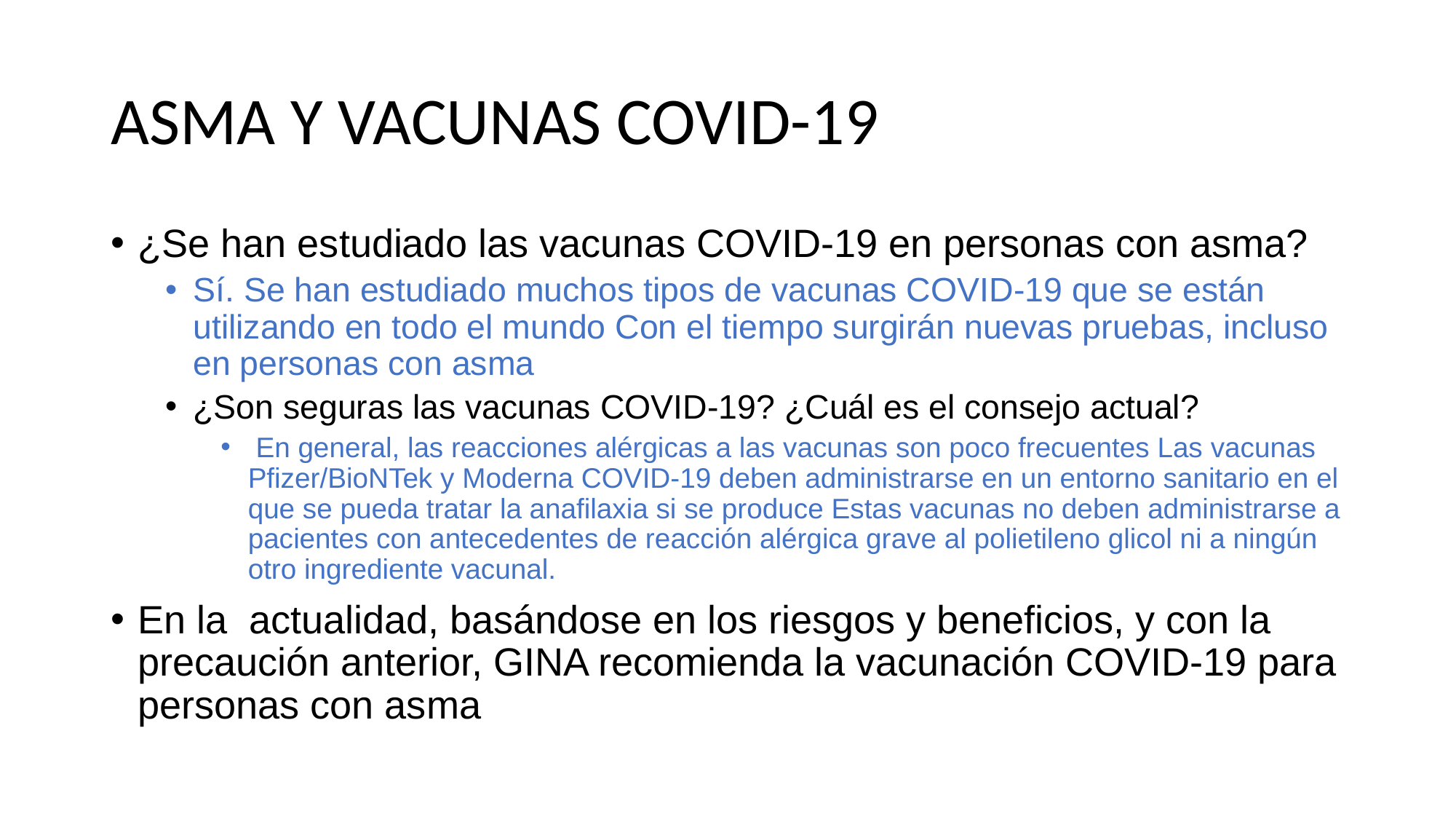

# ASMA Y VACUNAS COVID-19
¿Se han estudiado las vacunas COVID-19 en personas con asma?
Sí. Se han estudiado muchos tipos de vacunas COVID-19 que se están utilizando en todo el mundo Con el tiempo surgirán nuevas pruebas, incluso en personas con asma
¿Son seguras las vacunas COVID-19? ¿Cuál es el consejo actual?
 En general, las reacciones alérgicas a las vacunas son poco frecuentes Las vacunas Pfizer/BioNTek y Moderna COVID-19 deben administrarse en un entorno sanitario en el que se pueda tratar la anafilaxia si se produce Estas vacunas no deben administrarse a pacientes con antecedentes de reacción alérgica grave al polietileno glicol ni a ningún otro ingrediente vacunal.
En la  actualidad, basándose en los riesgos y beneficios, y con la precaución anterior, GINA recomienda la vacunación COVID-19 para personas con asma